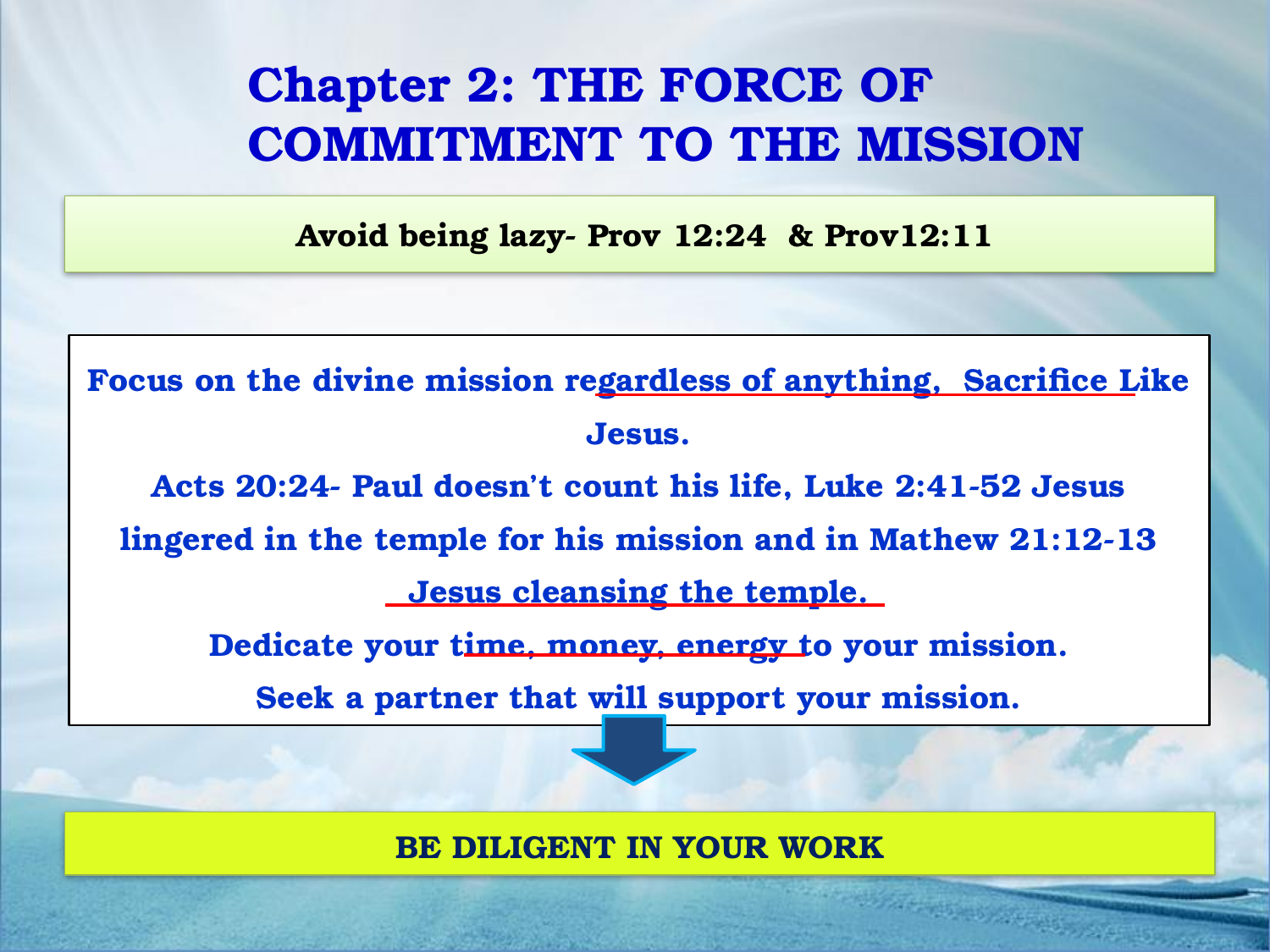

Chapter 2: THE FORCE OF COMMITMENT TO THE MISSION
 Avoid being lazy- Prov 12:24  & Prov12:11
Focus on the divine mission regardless of anything,  Sacrifice Like Jesus.
Acts 20:24- Paul doesn’t count his life, Luke 2:41-52 Jesus lingered in the temple for his mission and in Mathew 21:12-13 Jesus cleansing the temple.
Dedicate your time, money, energy to your mission.
Seek a partner that will support your mission.

BE DILIGENT IN YOUR WORK